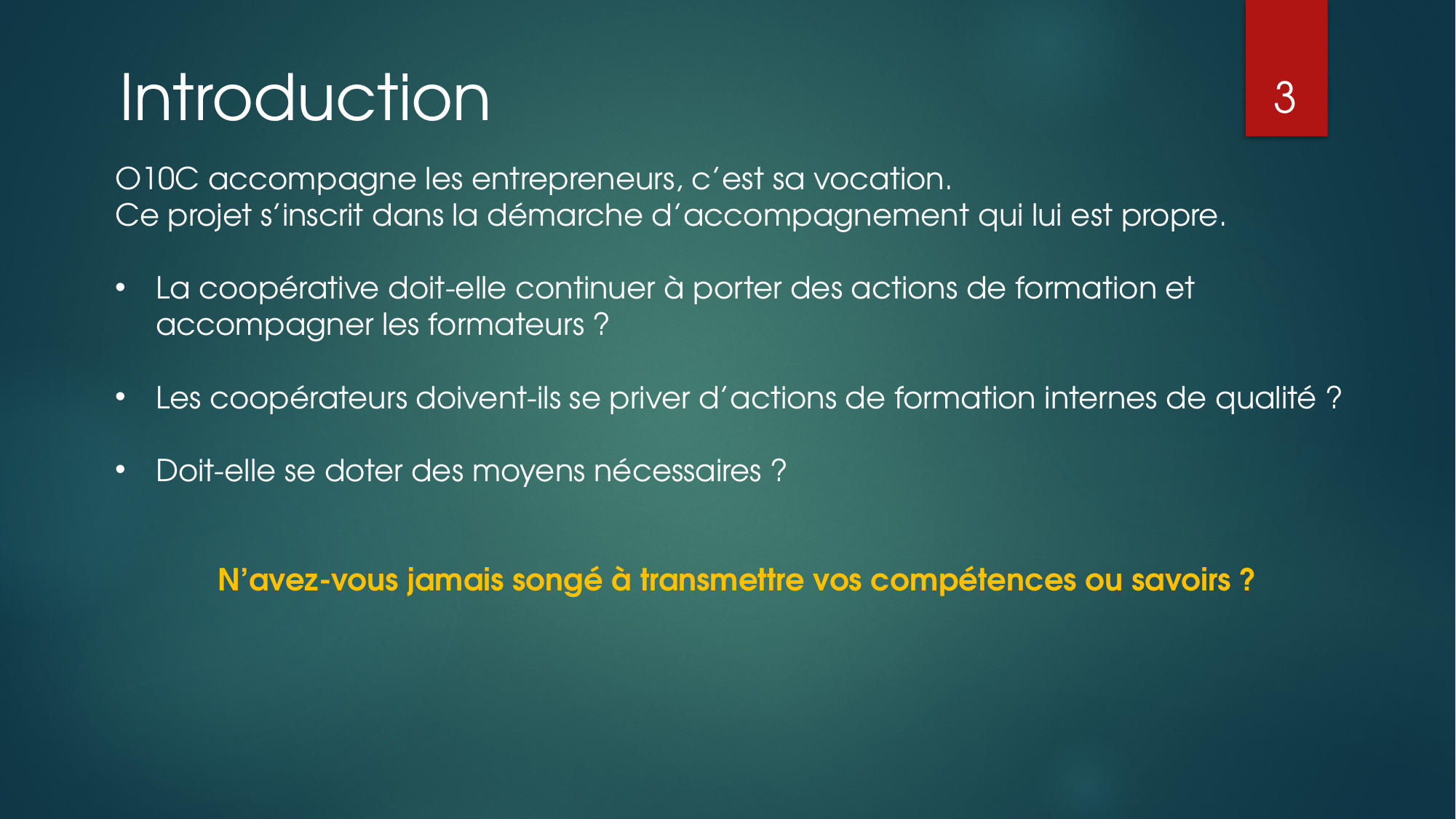

3
Introduction
O10C accompagne les entrepreneurs, c’est sa vocation.
Ce projet s’inscrit dans la démarche d’accompagnement qui lui est propre.

La coopérative doit-elle continuer à porter des actions de formation et accompagner les formateurs ?

Les coopérateurs doivent-ils se priver d’actions de formation internes de qualité ?

Doit-elle se doter des moyens nécessaires ?

N’avez-vous jamais songé à transmettre vos compétences ou savoirs ?